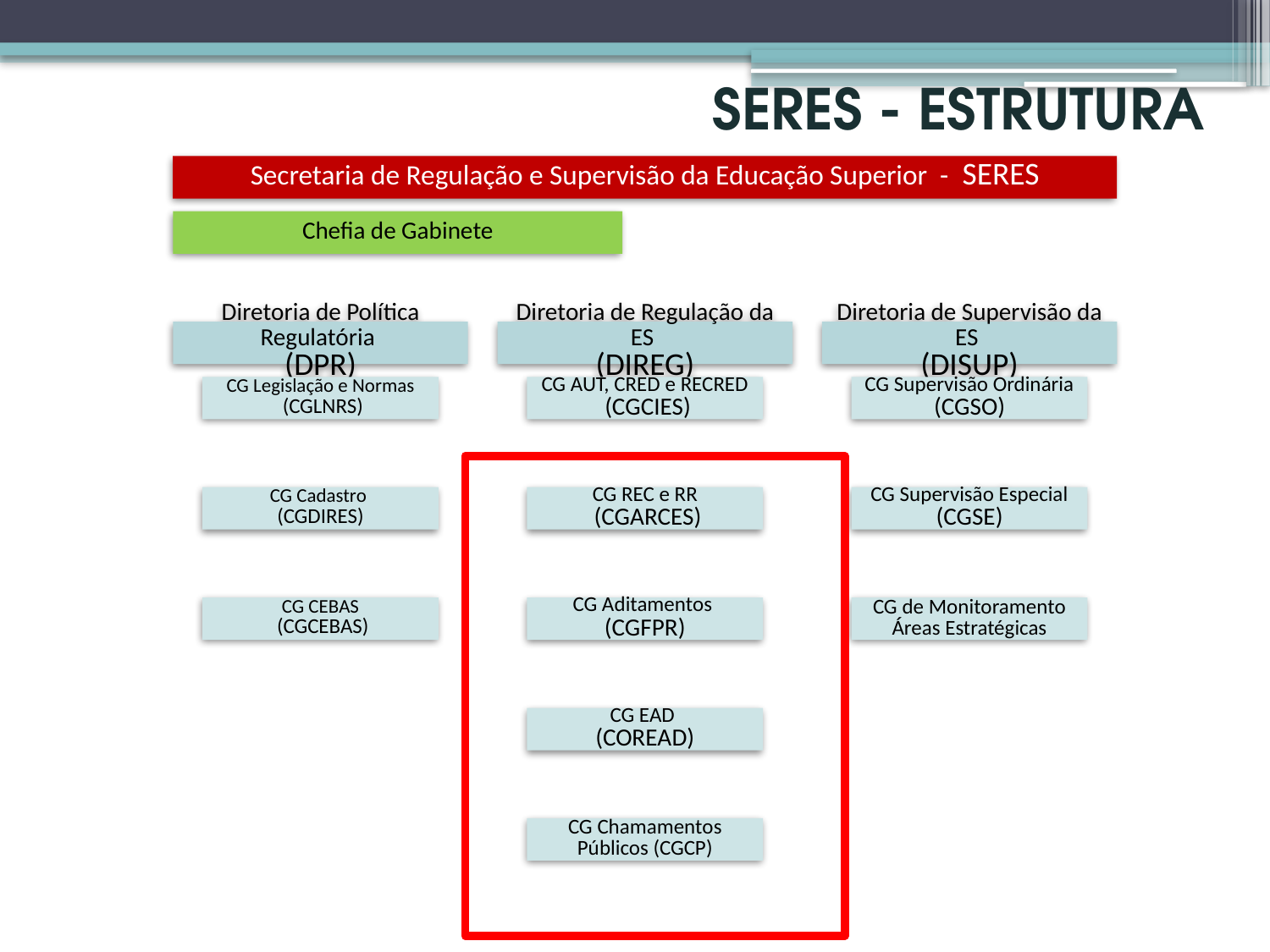

# SERES - Estrutura
Secretaria de Regulação e Supervisão da Educação Superior  -  SERES
Chefia de Gabinete
Diretoria de Política Regulatória
(DPR)
CG Supervisão Ordinária
(CGSO)
CG Legislação e Normas
 (CGLNRS)
Diretoria de Supervisão da ES
(DISUP)
CG Cadastro
(CGDIRES)
CG CEBAS
 (CGCEBAS)
Diretoria de Regulação da ES
(DIREG)
CG AUT, CRED e RECRED
 (CGCIES)
CG REC e RR
 (CGARCES)
CG Aditamentos
(CGFPR)
CG EAD
(COREAD)
CG Supervisão Especial
(CGSE)
CG de Monitoramento Áreas Estratégicas
CG Chamamentos Públicos (CGCP)